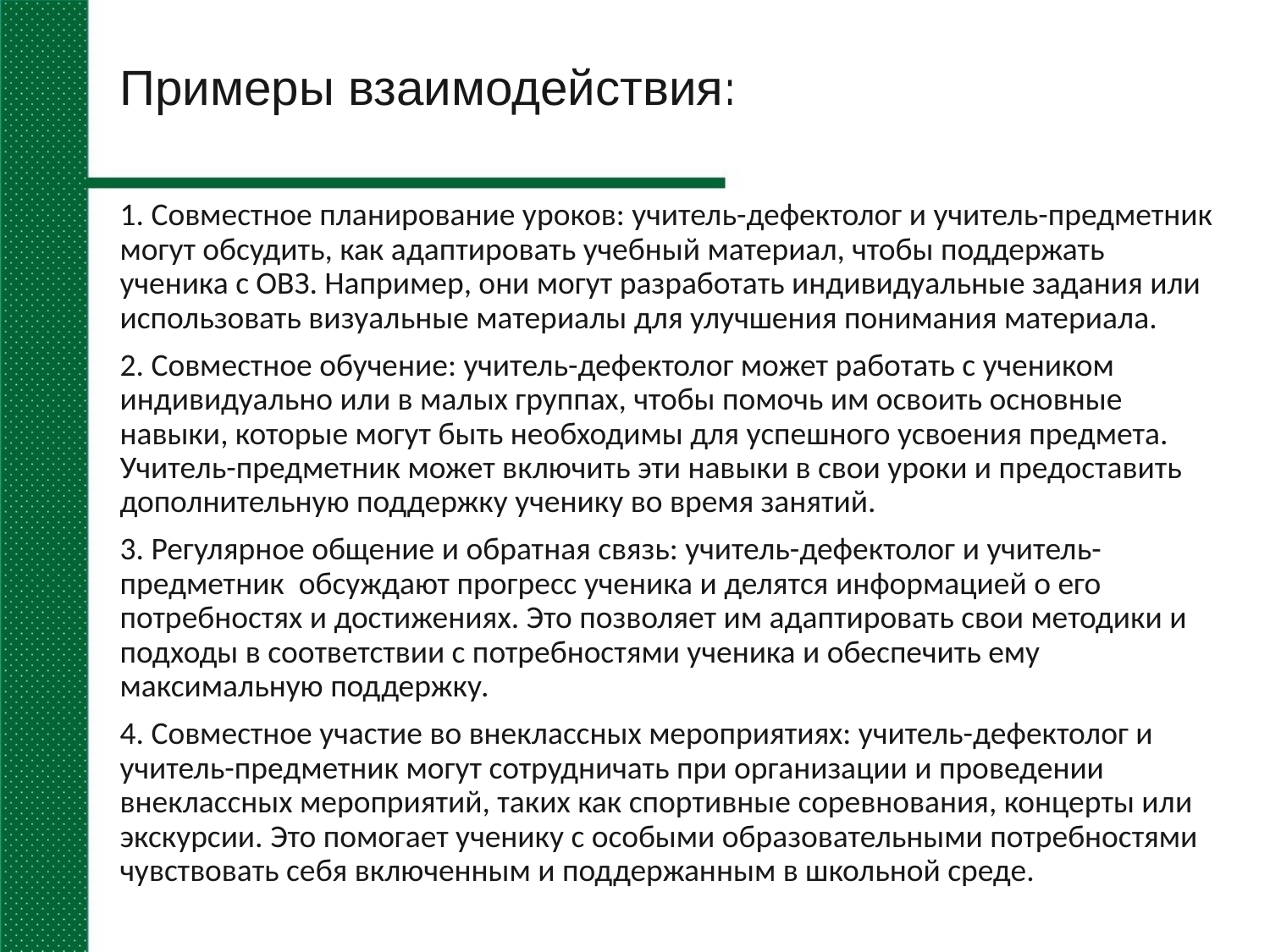

# Примеры взаимодействия:
1. Совместное планирование уроков: учитель-дефектолог и учитель-предметник могут обсудить, как адаптировать учебный материал, чтобы поддержать ученика с ОВЗ. Например, они могут разработать индивидуальные задания или использовать визуальные материалы для улучшения понимания материала.
2. Совместное обучение: учитель-дефектолог может работать с учеником индивидуально или в малых группах, чтобы помочь им освоить основные навыки, которые могут быть необходимы для успешного усвоения предмета. Учитель-предметник может включить эти навыки в свои уроки и предоставить дополнительную поддержку ученику во время занятий.
3. Регулярное общение и обратная связь: учитель-дефектолог и учитель-предметник  обсуждают прогресс ученика и делятся информацией о его потребностях и достижениях. Это позволяет им адаптировать свои методики и подходы в соответствии с потребностями ученика и обеспечить ему максимальную поддержку.
4. Совместное участие во внеклассных мероприятиях: учитель-дефектолог и учитель-предметник могут сотрудничать при организации и проведении внеклассных мероприятий, таких как спортивные соревнования, концерты или экскурсии. Это помогает ученику с особыми образовательными потребностями чувствовать себя включенным и поддержанным в школьной среде.